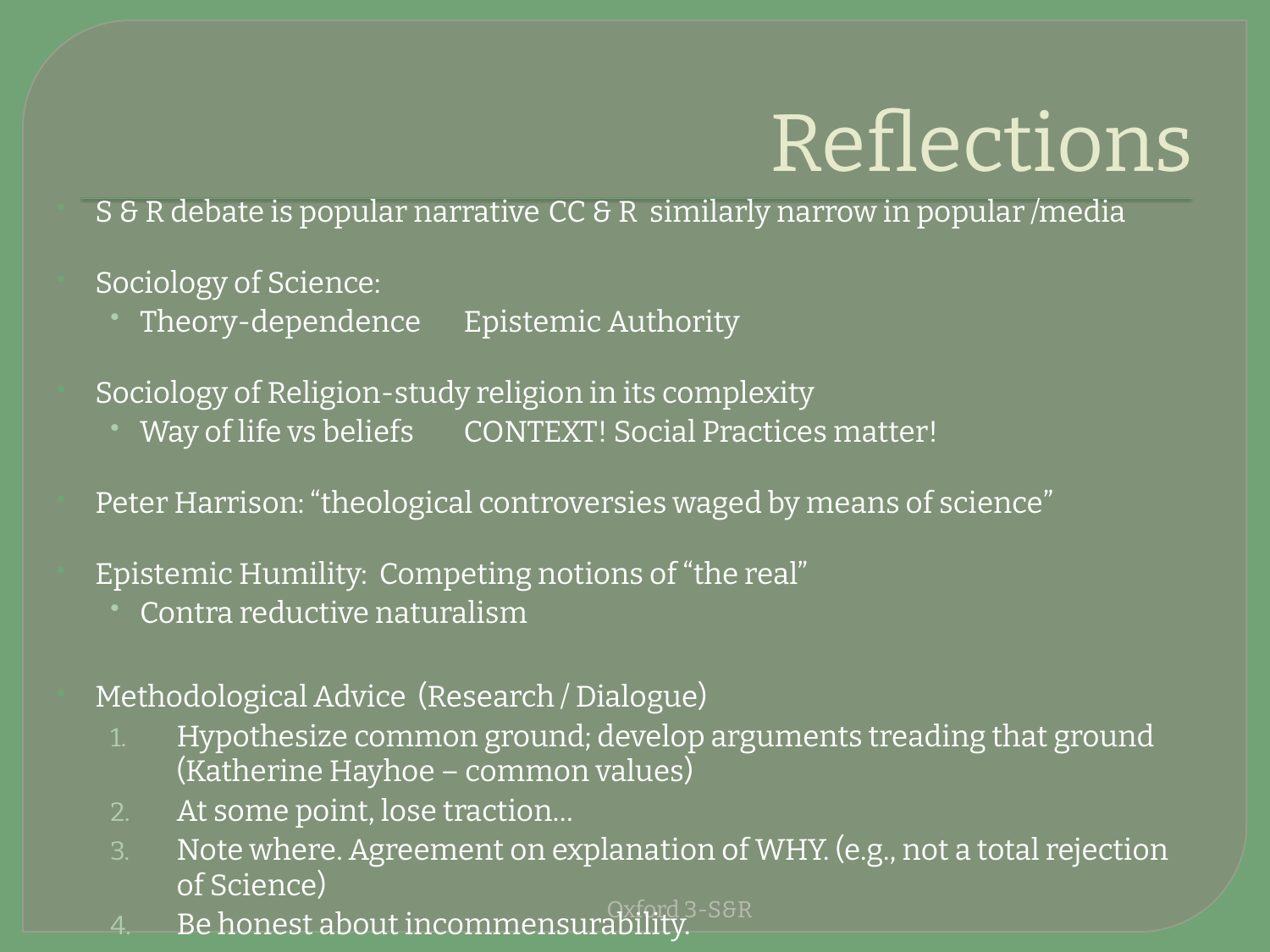

# Reflections
S & R debate is popular narrative	CC & R  similarly narrow in popular /media

Sociology of Science:
Theory-dependence		Epistemic Authority

Sociology of Religion-study religion in its complexity
Way of life vs beliefs		CONTEXT! Social Practices matter!

Peter Harrison: “theological controversies waged by means of science”

Epistemic Humility:  Competing notions of “the real”
Contra reductive naturalism

Methodological Advice  (Research / Dialogue)
Hypothesize common ground; develop arguments treading that ground (Katherine Hayhoe – common values)
At some point, lose traction…
Note where. Agreement on explanation of WHY. (e.g., not a total rejection of Science)
Be honest about incommensurability.

Oxford 3-S&R